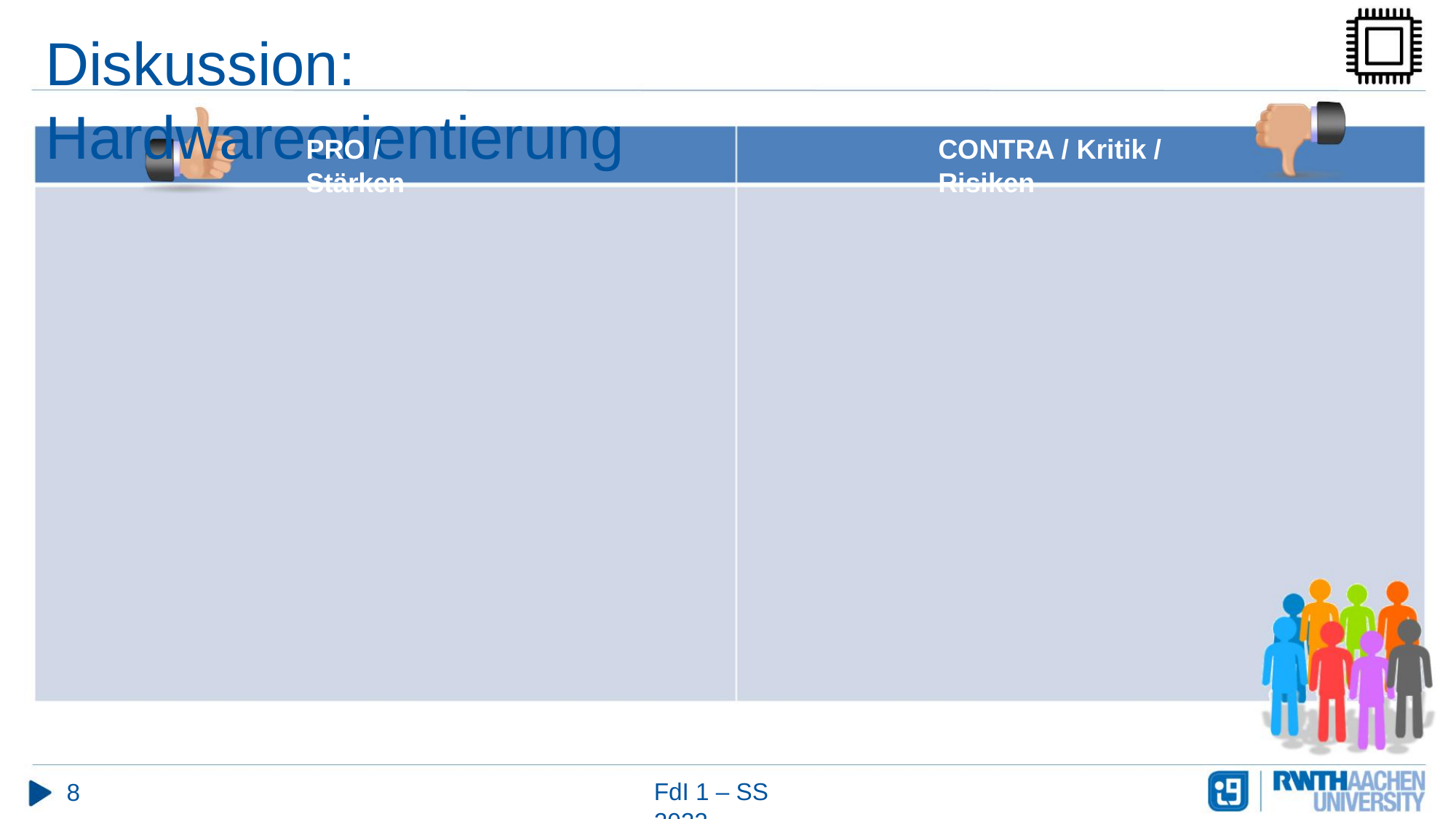

Diskussion: Hardwareorientierung
PRO / Stärken
CONTRA / Kritik / Risiken
8
FdI 1 – SS 2022